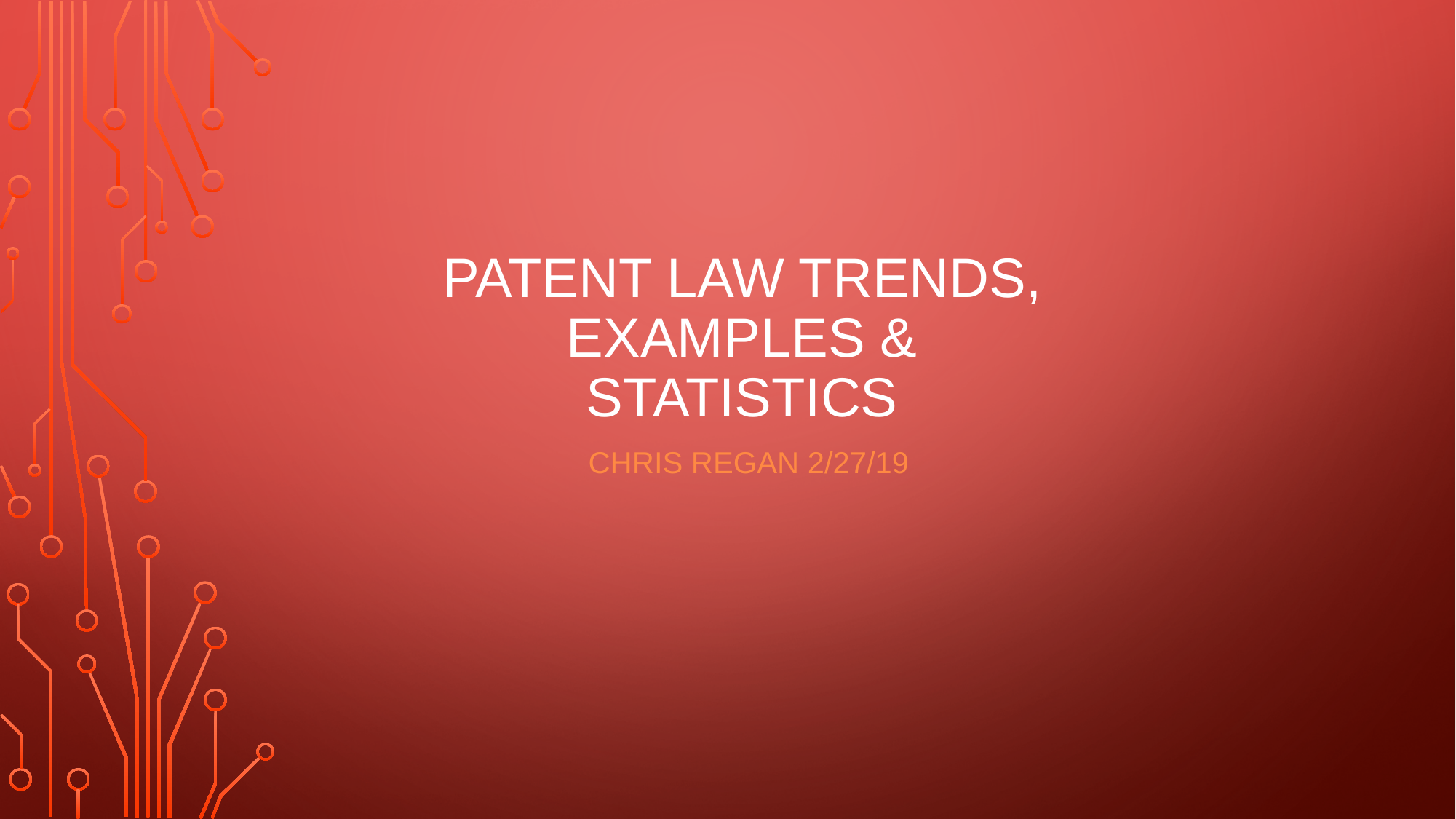

# PATENT LAW TRENDS, examples & statistics
Chris regan 2/27/19